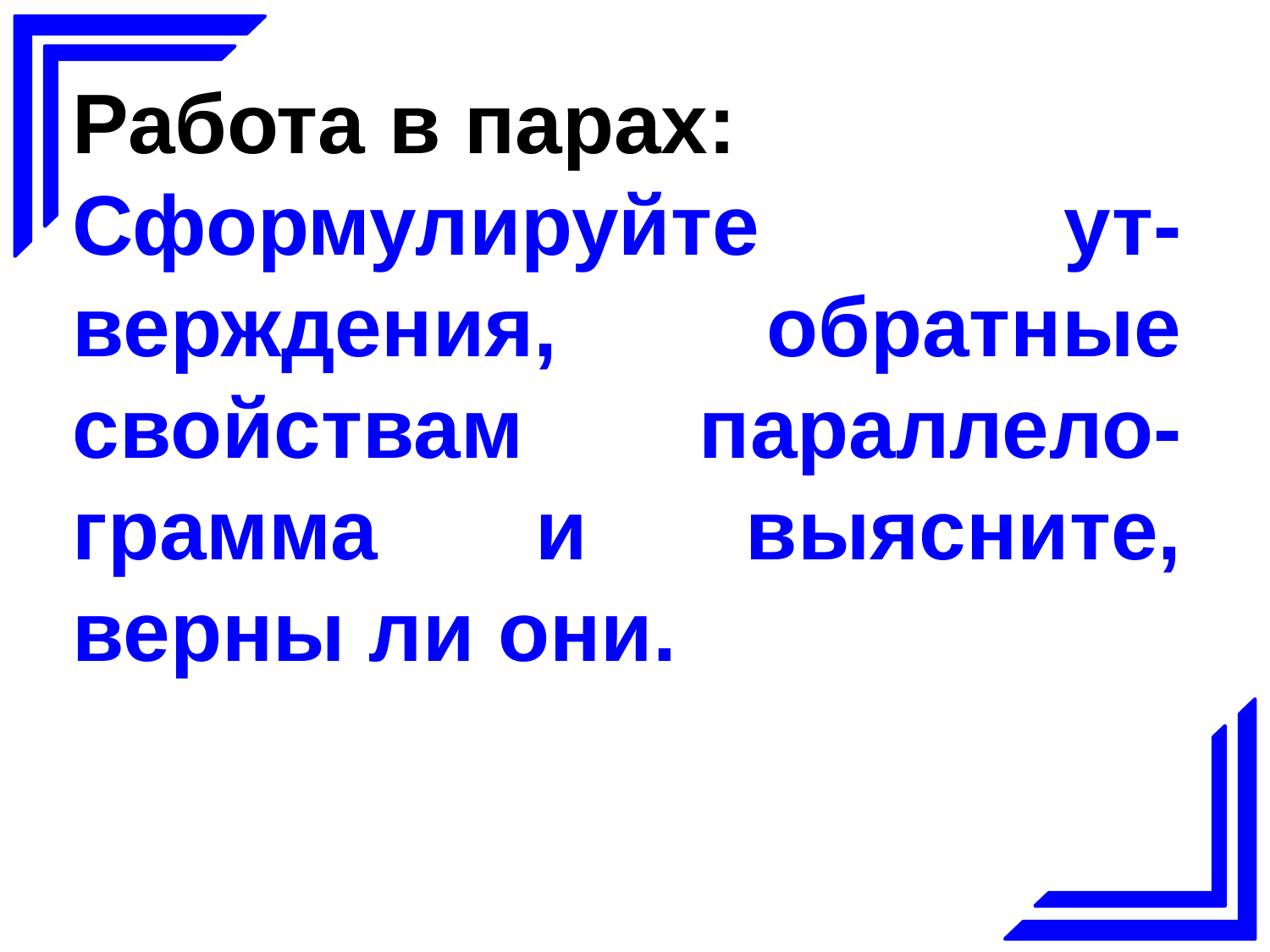

Работа в парах:
Сформулируйте ут-верждения, обратные свойствам параллело-грамма и выясните, верны ли они.